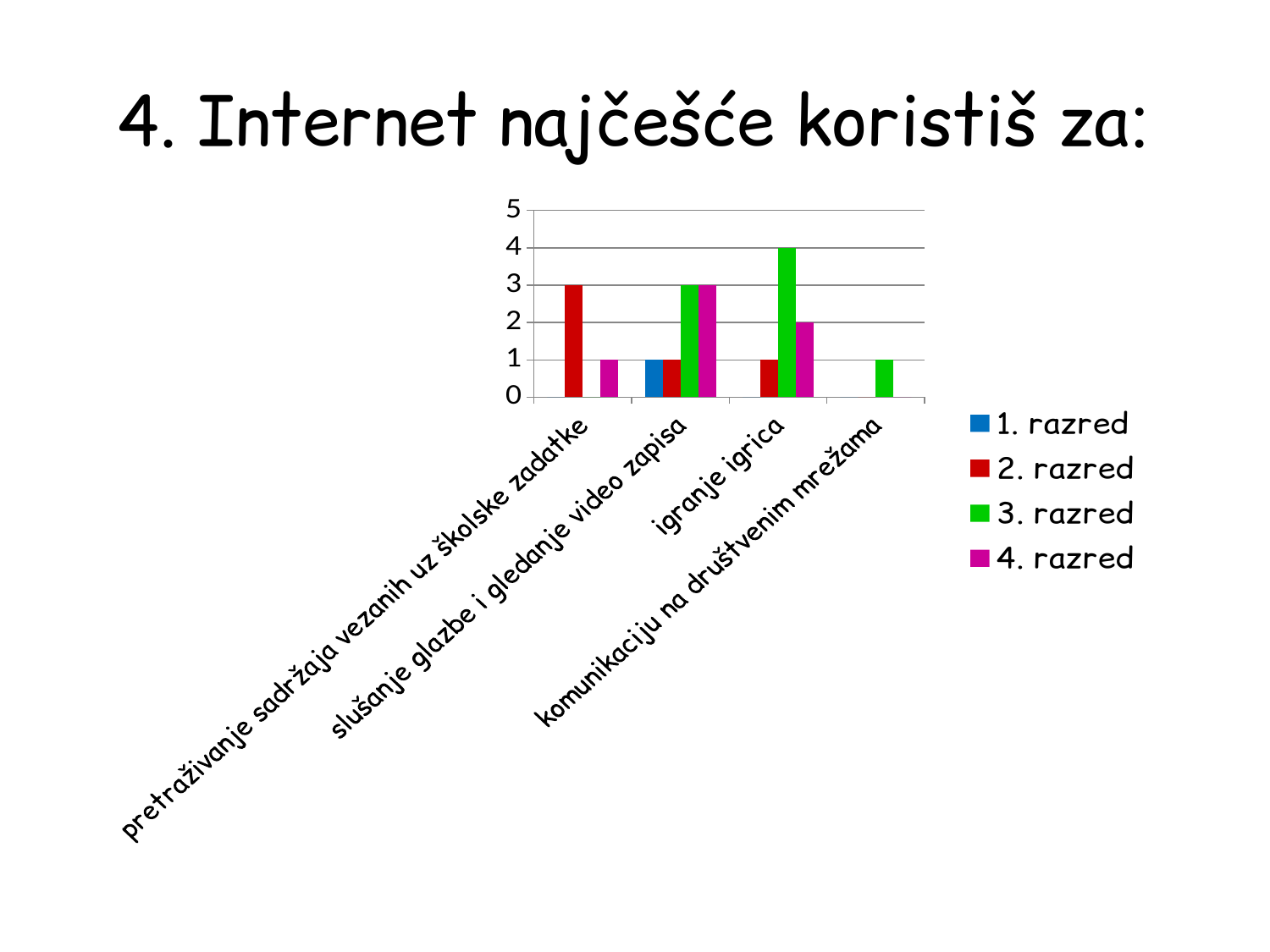

# 4. Internet najčešće koristiš za:

### Chart

| Category | 1. razred | 2. razred | 3. razred | 4. razred |
|---|---|---|---|---|
| pretraživanje sadržaja vezanih uz školske zadatke | 0.0 | 3.0 | 0.0 | 1.0 |
| slušanje glazbe i gledanje video zapisa | 1.0 | 1.0 | 3.0 | 3.0 |
| igranje igrica | 0.0 | 1.0 | 4.0 | 2.0 |
| komunikaciju na društvenim mrežama | 0.0 | 0.0 | 1.0 | 0.0 |